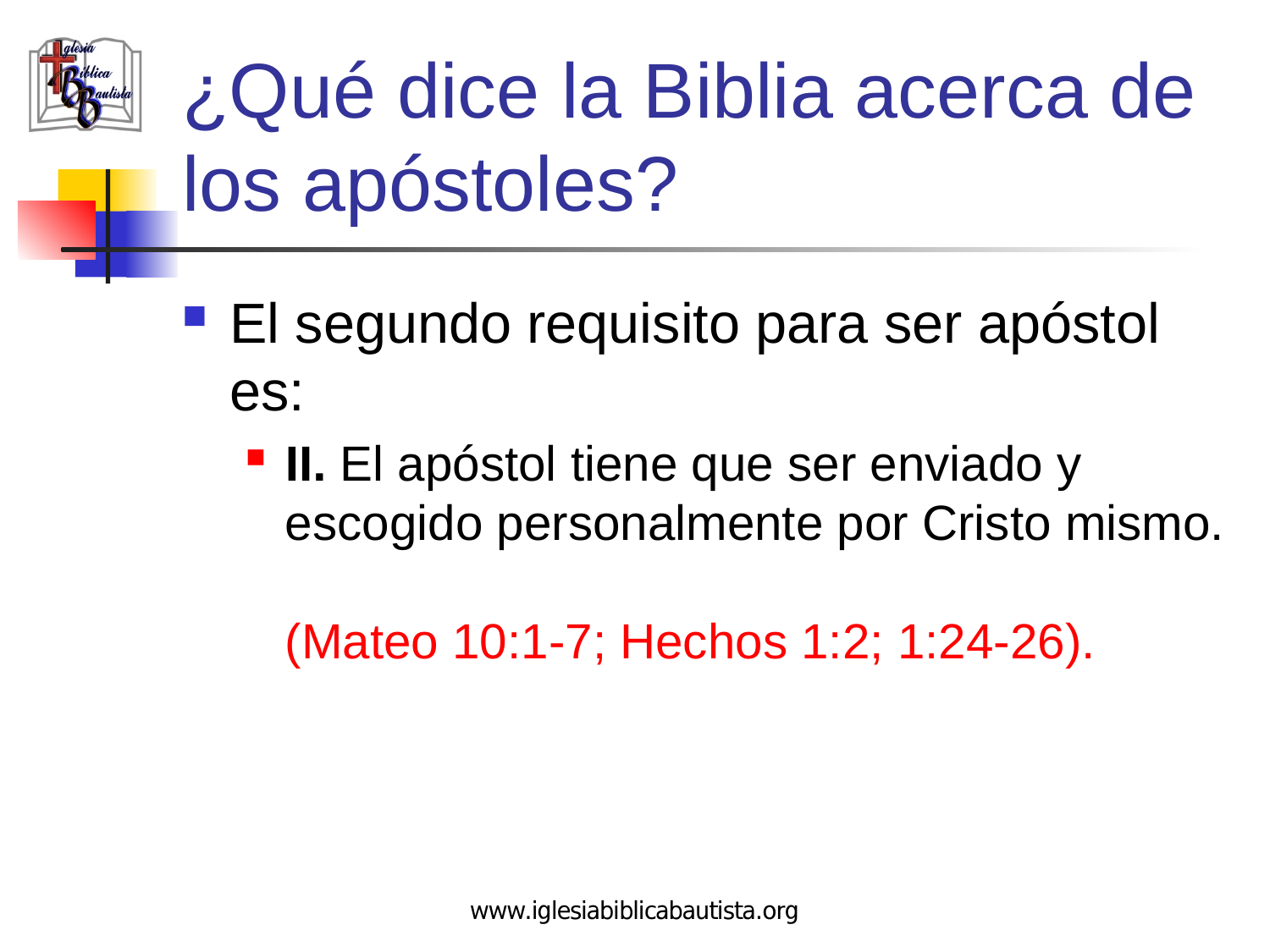

# ¿Qué dice la Biblia acerca de los apóstoles?
El segundo requisito para ser apóstol es:
II. El apóstol tiene que ser enviado y escogido personalmente por Cristo mismo.
(Mateo 10:1-7; Hechos 1:2; 1:24-26).
www.iglesiabiblicabautista.org